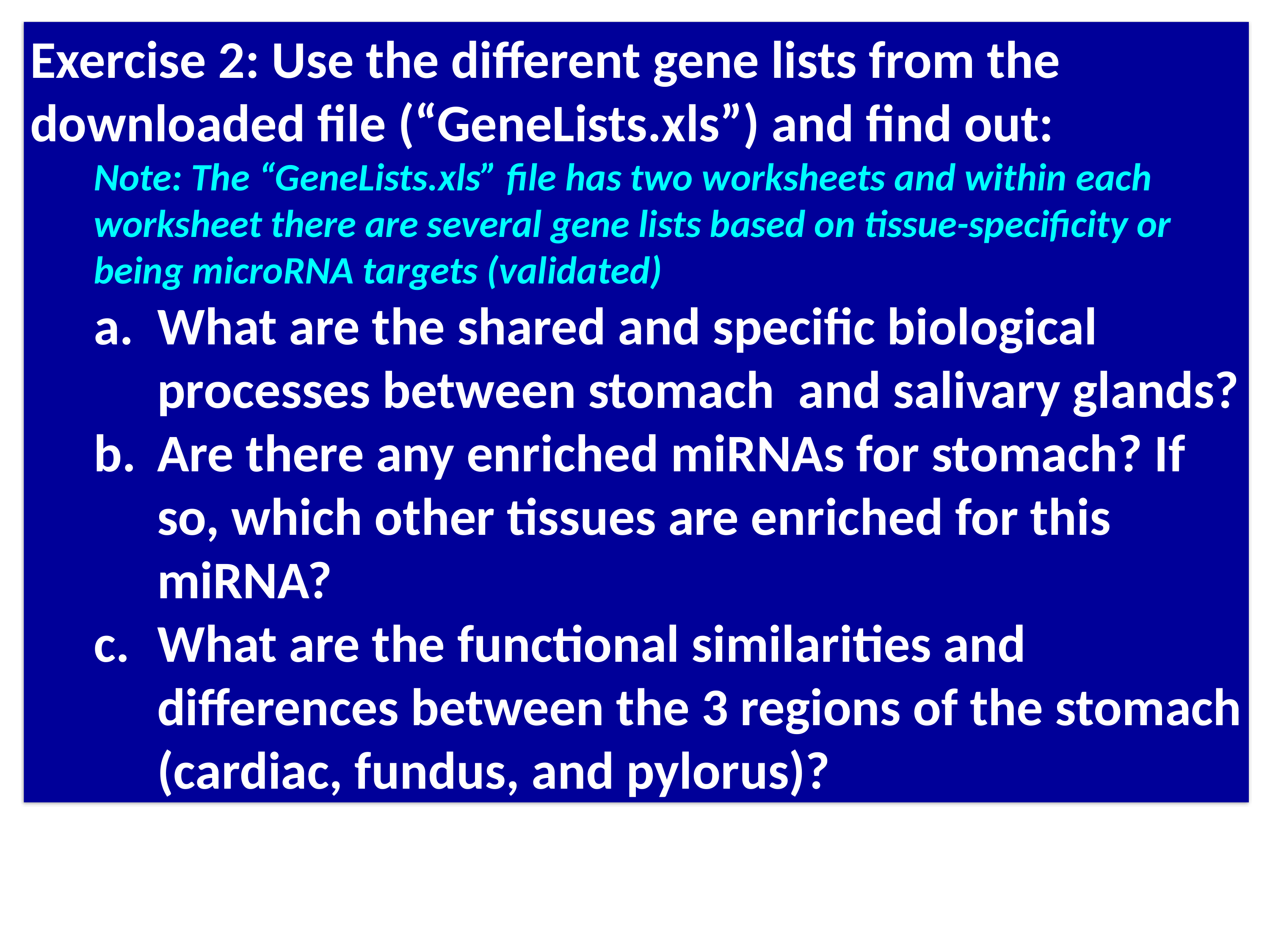

Exercise 2: Use the different gene lists from the downloaded file (“GeneLists.xls”) and find out:
Note: The “GeneLists.xls” file has two worksheets and within each worksheet there are several gene lists based on tissue-specificity or being microRNA targets (validated)
What are the shared and specific biological processes between stomach  and salivary glands?
Are there any enriched miRNAs for stomach? If so, which other tissues are enriched for this miRNA?
What are the functional similarities and differences between the 3 regions of the stomach (cardiac, fundus, and pylorus)?